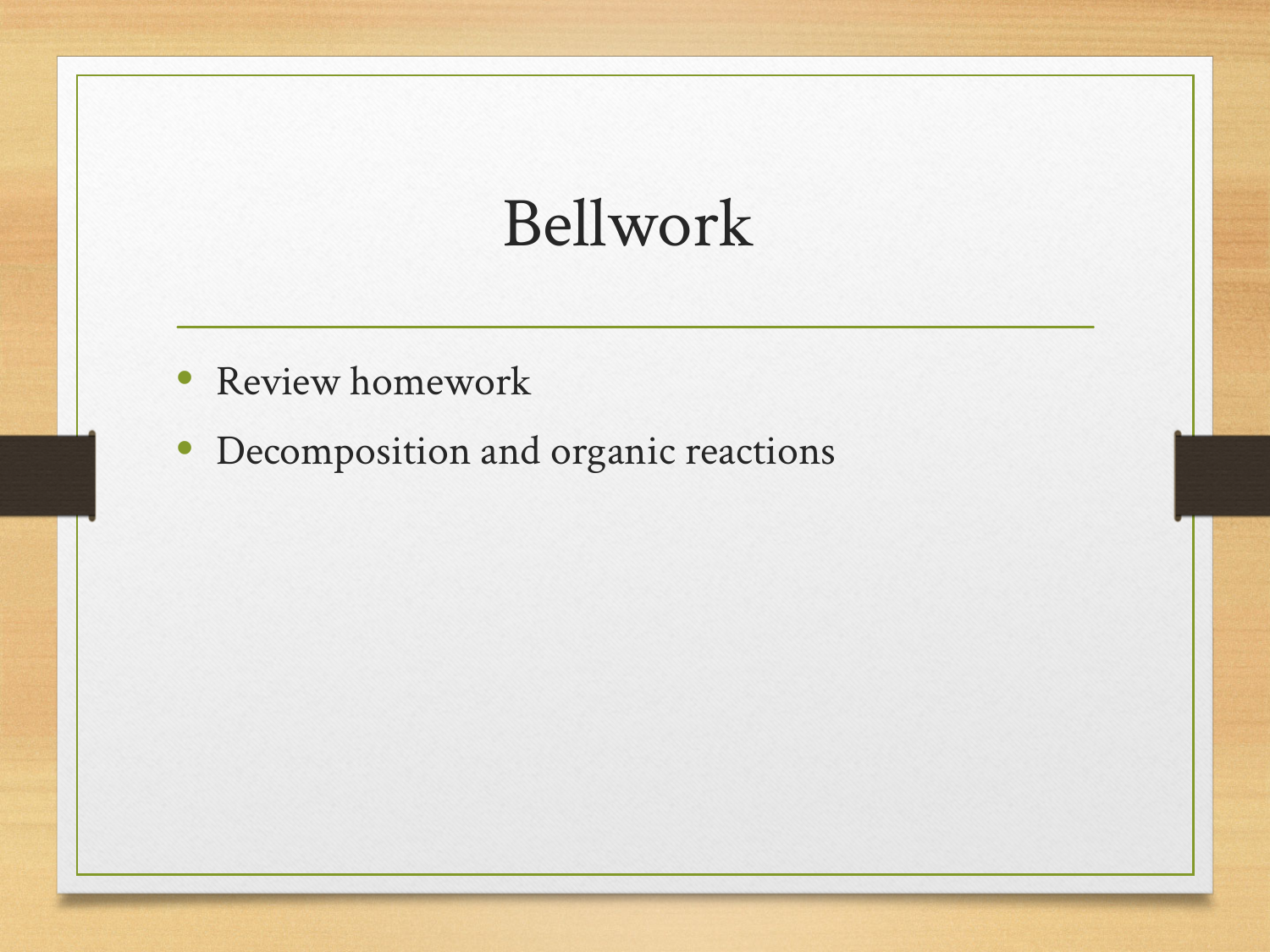

# Bellwork
Review homework
Decomposition and organic reactions